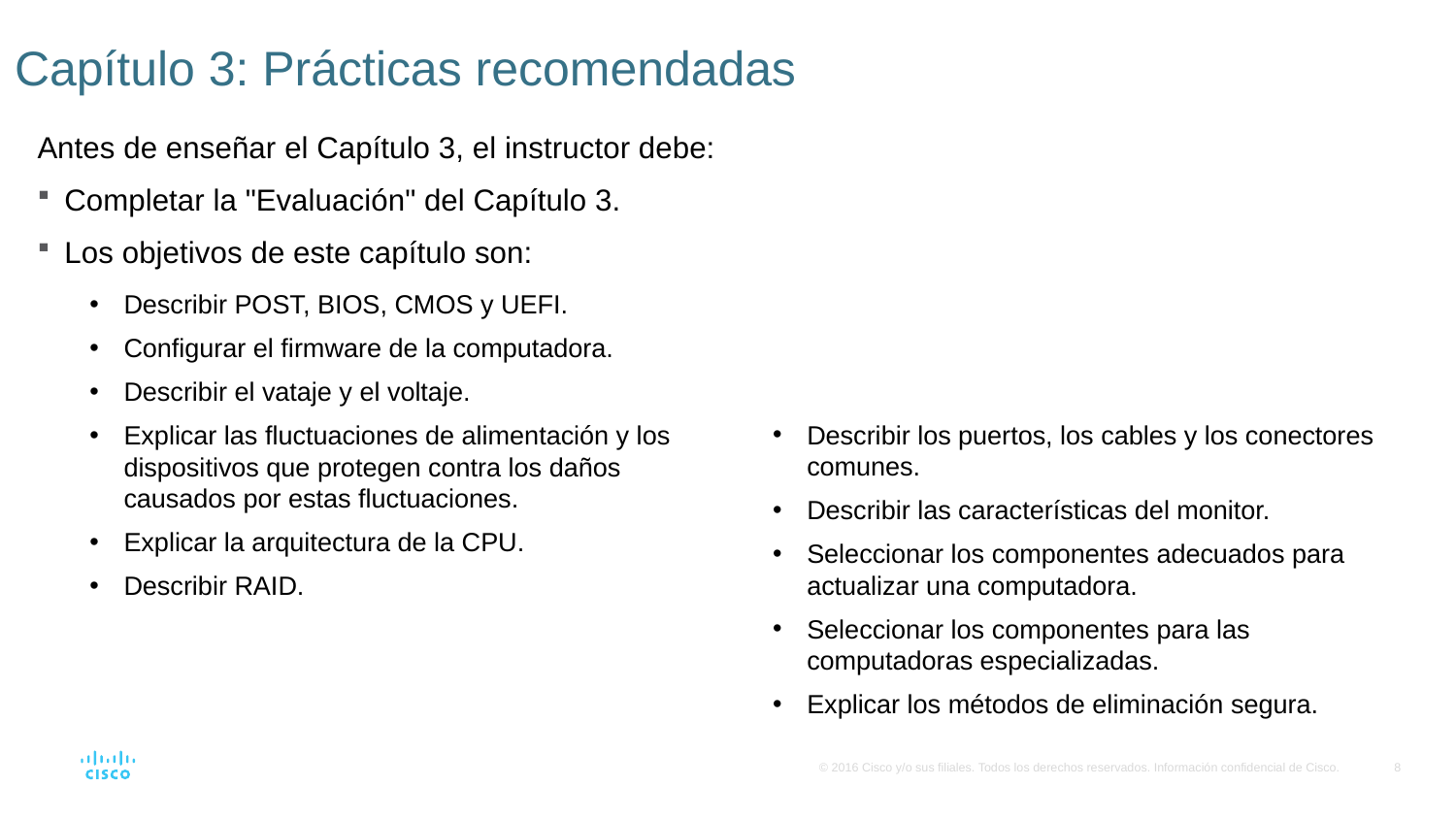

# Capítulo 3: Prácticas recomendadas
Antes de enseñar el Capítulo 3, el instructor debe:
Completar la "Evaluación" del Capítulo 3.
Los objetivos de este capítulo son:
Describir POST, BIOS, CMOS y UEFI.
Configurar el firmware de la computadora.
Describir el vataje y el voltaje.
Explicar las fluctuaciones de alimentación y los dispositivos que protegen contra los daños causados por estas fluctuaciones.
Explicar la arquitectura de la CPU.
Describir RAID.

Describir los puertos, los cables y los conectores comunes.
Describir las características del monitor.
Seleccionar los componentes adecuados para actualizar una computadora.
Seleccionar los componentes para las computadoras especializadas.
Explicar los métodos de eliminación segura.